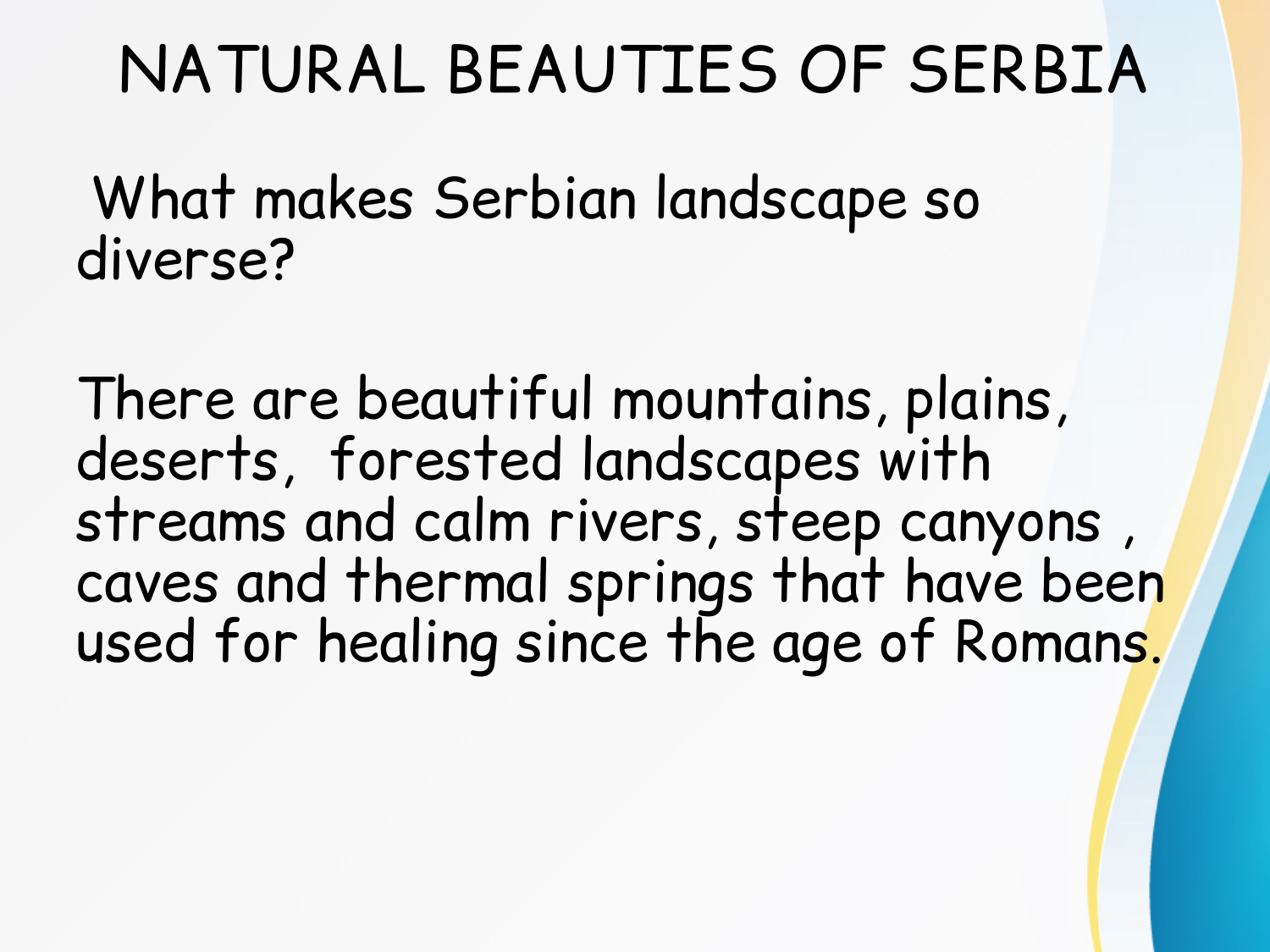

# NATURAL BEAUTIES OF SERBIA
 What makes Serbian landscape so diverse?

There are beautiful mountains, plains, deserts,  forested landscapes with streams and calm rivers, steep canyons ,  caves and thermal springs that have been used for healing since the age of Romans.